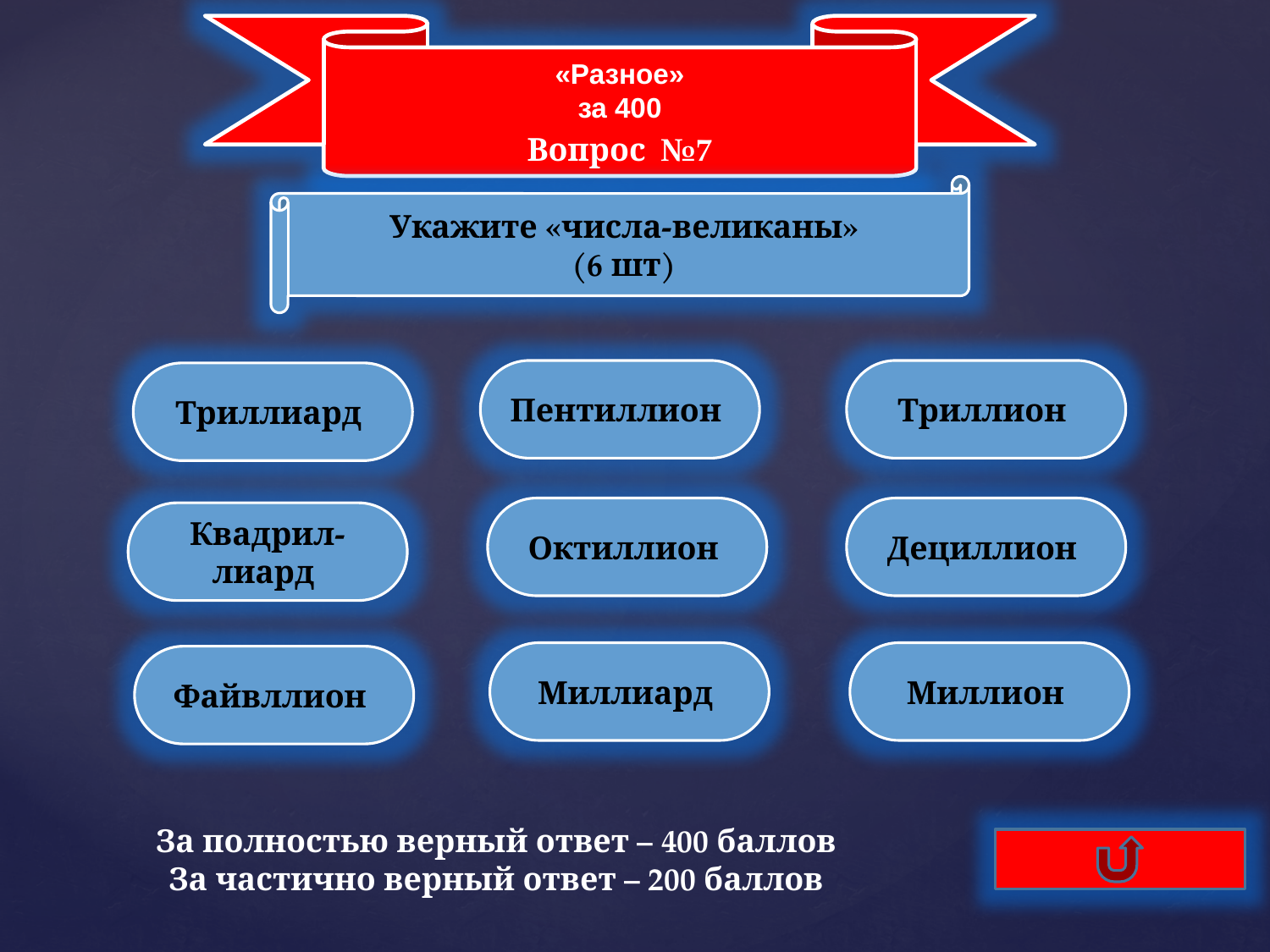

«Разное»
за 400

Вопрос  №7
Укажите «числа-великаны»
(6 шт)
Пентиллион
Триллион
Триллиард
Октиллион
Дециллион
Квадрил-лиард
Миллиард
Миллион
Файвллион
За полностью верный ответ – 400 баллов
За частично верный ответ – 200 баллов